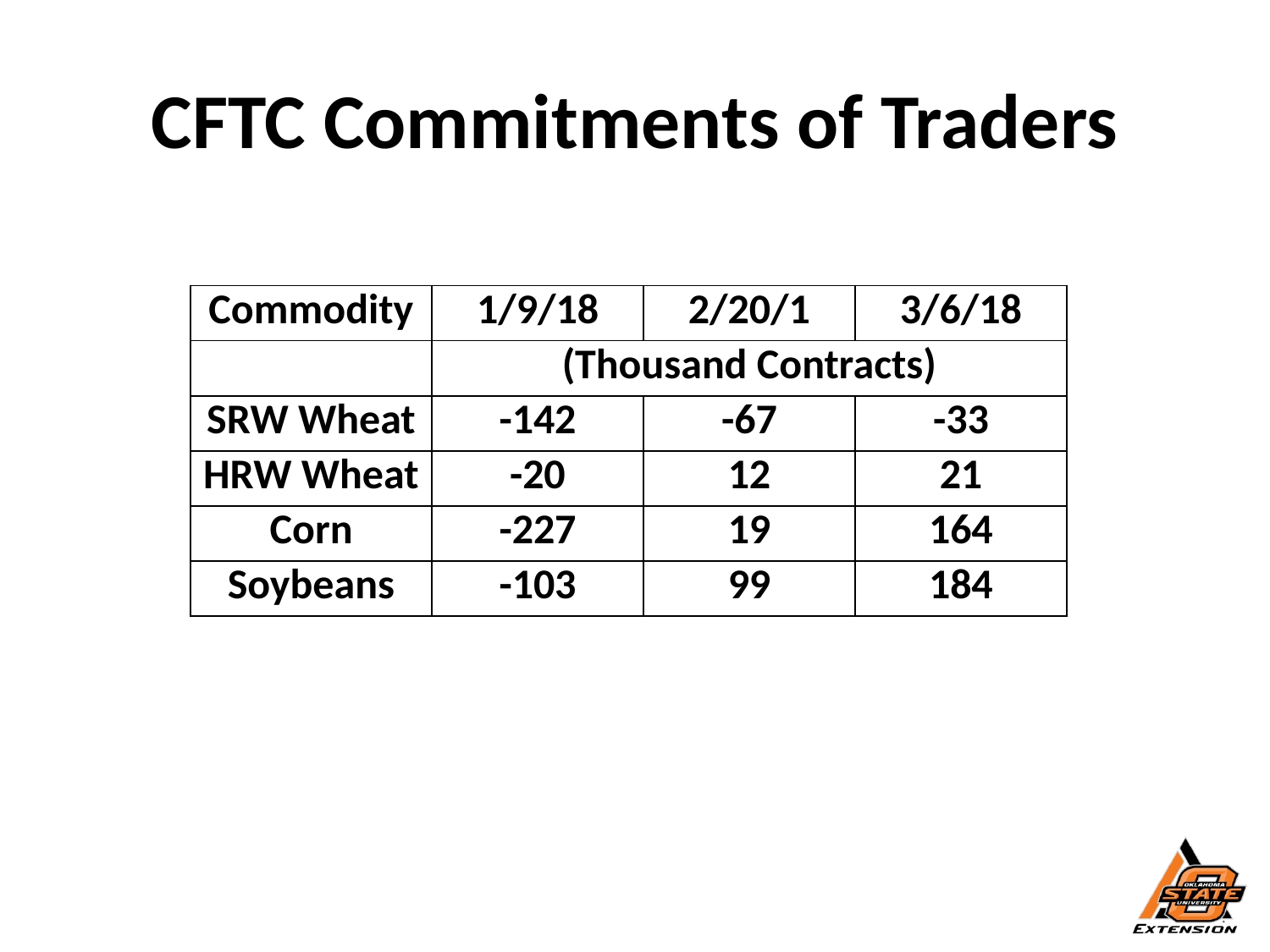

# CFTC Commitments of Traders
| Commodity | 1/9/18 | 2/20/1 | 3/6/18 |
| --- | --- | --- | --- |
|  | (Thousand Contracts) |  |  |
| SRW Wheat | -142 | -67 | -33 |
| HRW Wheat | -20 | 12 | 21 |
| Corn | -227 | 19 | 164 |
| Soybeans | -103 | 99 | 184 |